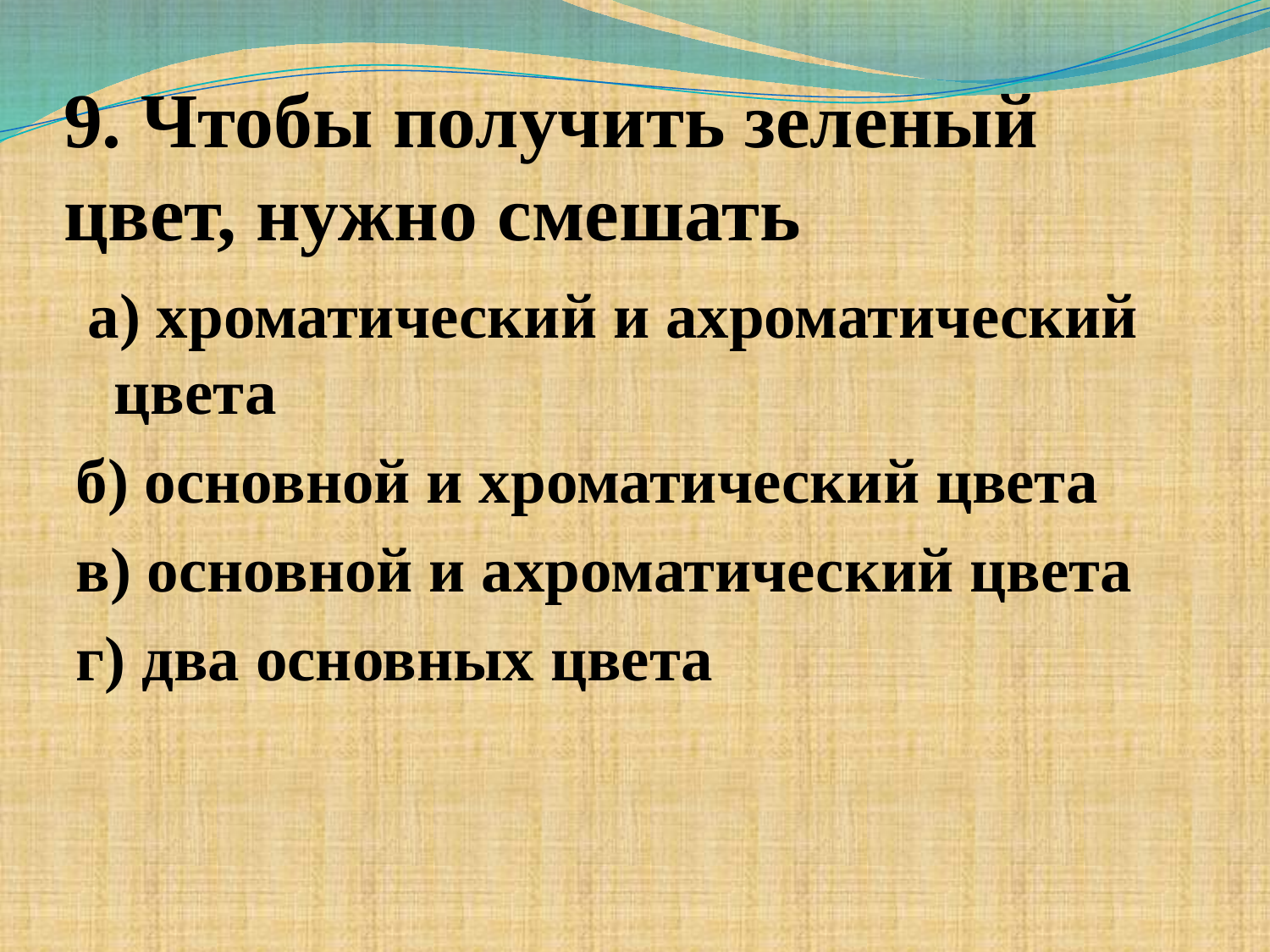

# 9. Чтобы получить зеленый цвет, нужно смешать
 а) хроматический и ахроматический цвета
б) основной и хроматический цвета
в) основной и ахроматический цвета
г) два основных цвета